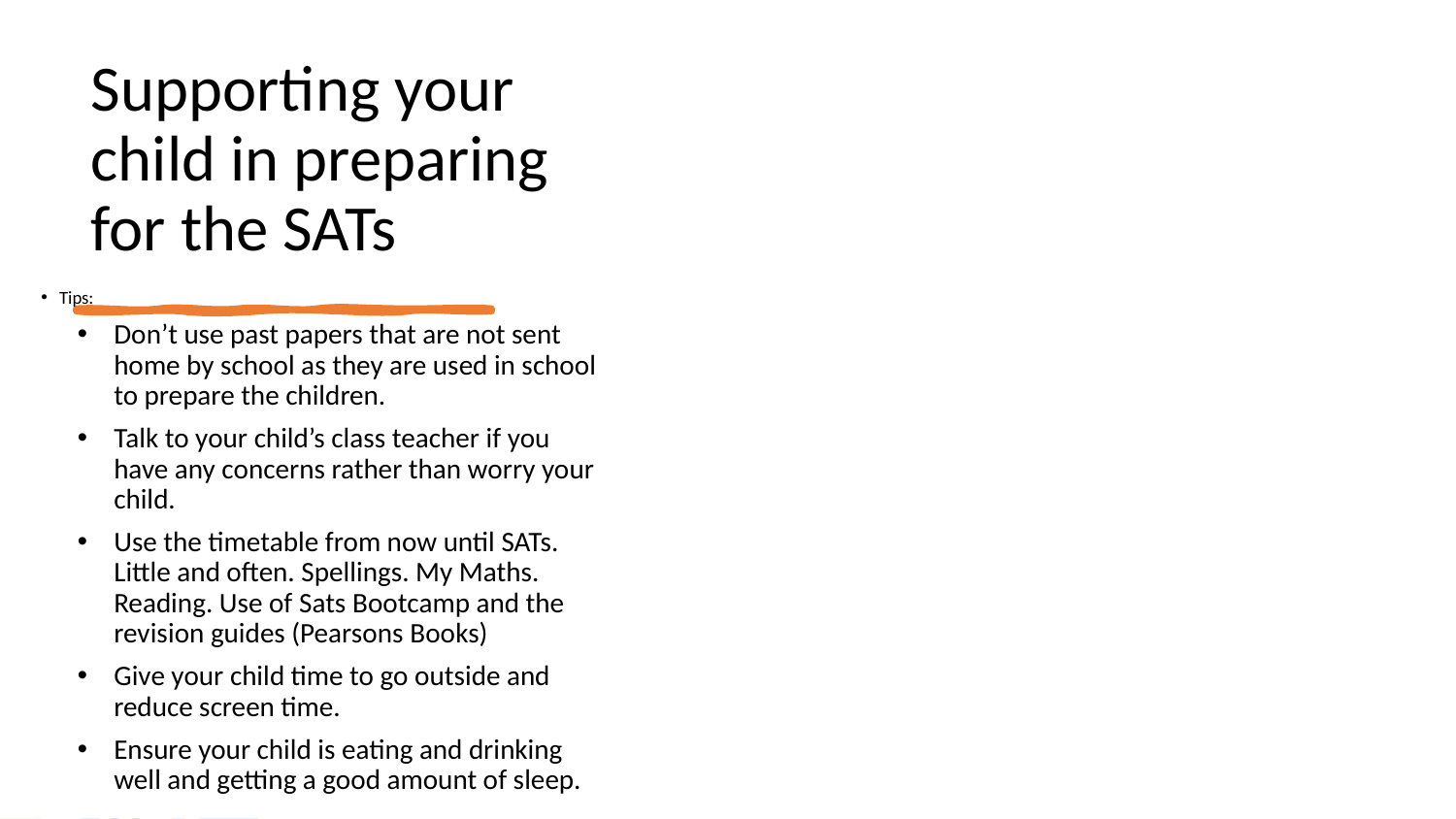

# Supporting your child in preparing for the SATs
Tips:
Don’t use past papers that are not sent home by school as they are used in school to prepare the children.
Talk to your child’s class teacher if you have any concerns rather than worry your child.
Use the timetable from now until SATs. Little and often. Spellings. My Maths. Reading. Use of Sats Bootcamp and the revision guides (Pearsons Books)
Give your child time to go outside and reduce screen time.
Ensure your child is eating and drinking well and getting a good amount of sleep.

7